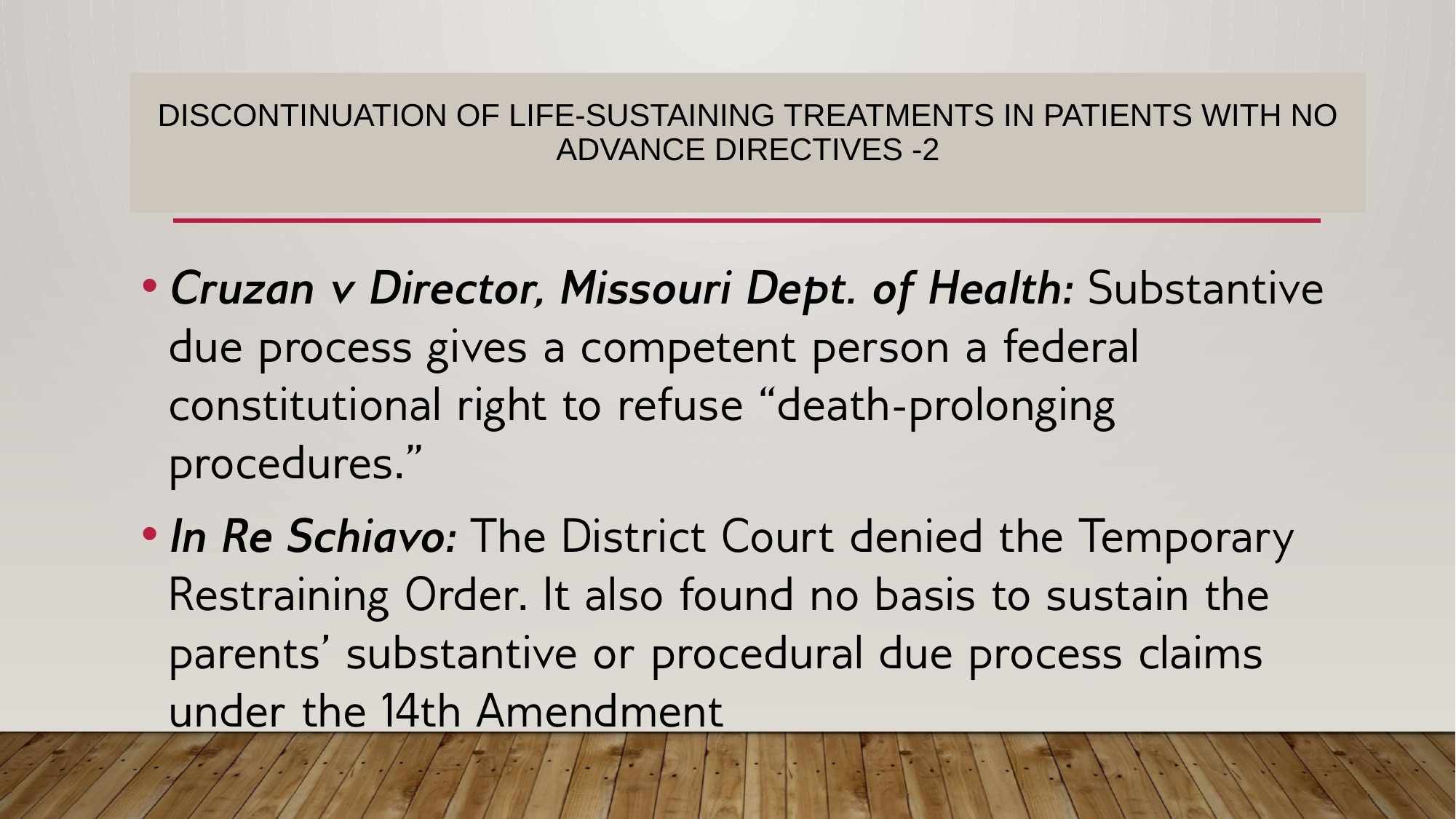

# Discontinuation of Life-Sustaining treatments in Patients with no Advance Directives -2
Cruzan v Director, Missouri Dept. of Health: Substantive due process gives a competent person a federal constitutional right to refuse “death-prolonging procedures.”
In Re Schiavo: The District Court denied the Temporary Restraining Order. It also found no basis to sustain the parents’ substantive or procedural due process claims under the 14th Amendment